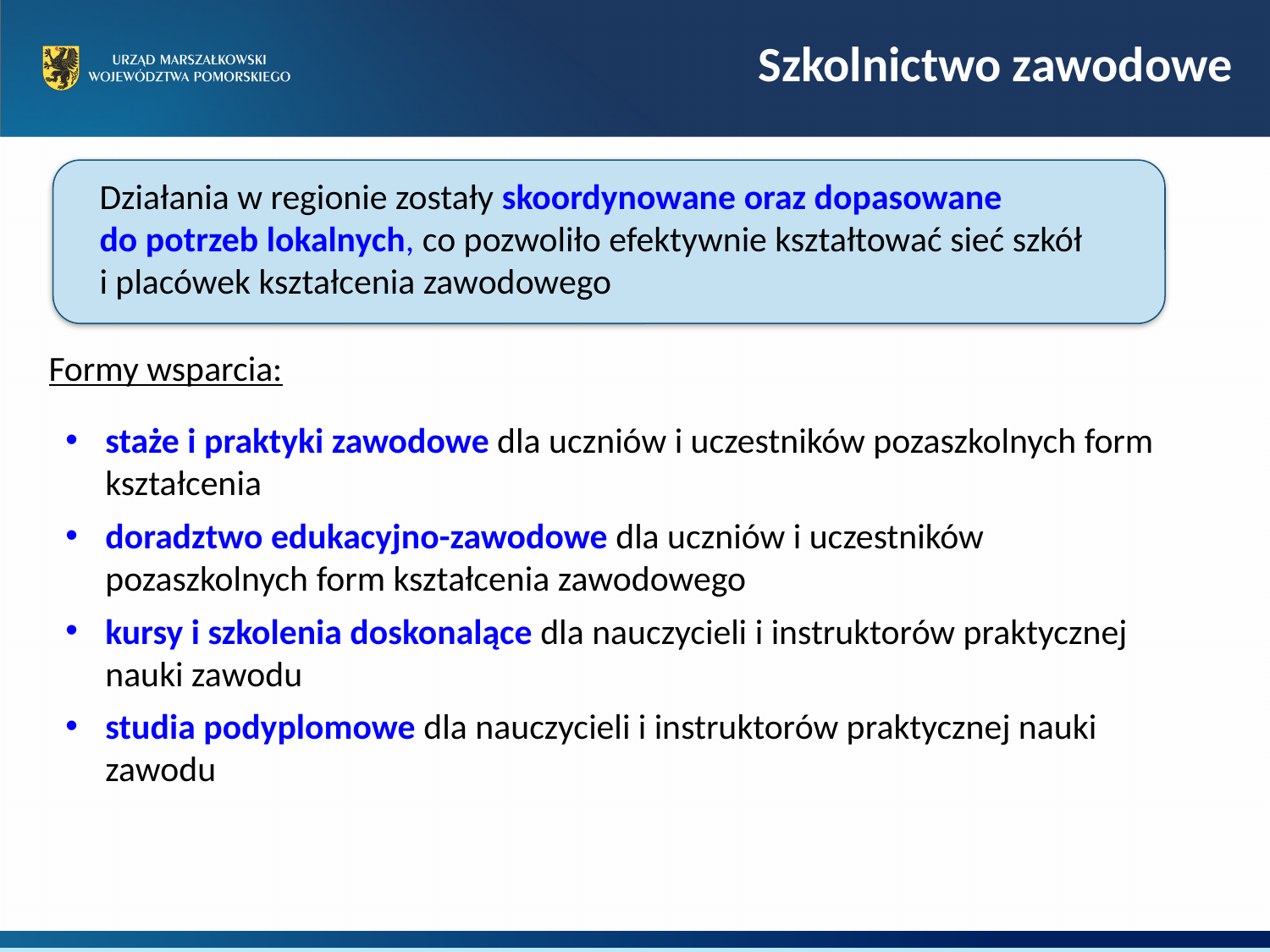

Szkolnictwo zawodowe

Działania w regionie zostały skoordynowane oraz dopasowane
do potrzeb lokalnych, co pozwoliło efektywnie kształtować sieć szkół
i placówek kształcenia zawodowego
Formy wsparcia:
staże i praktyki zawodowe dla uczniów i uczestników pozaszkolnych form kształcenia
doradztwo edukacyjno-zawodowe dla uczniów i uczestników pozaszkolnych form kształcenia zawodowego
kursy i szkolenia doskonalące dla nauczycieli i instruktorów praktycznej nauki zawodu
studia podyplomowe dla nauczycieli i instruktorów praktycznej nauki zawodu